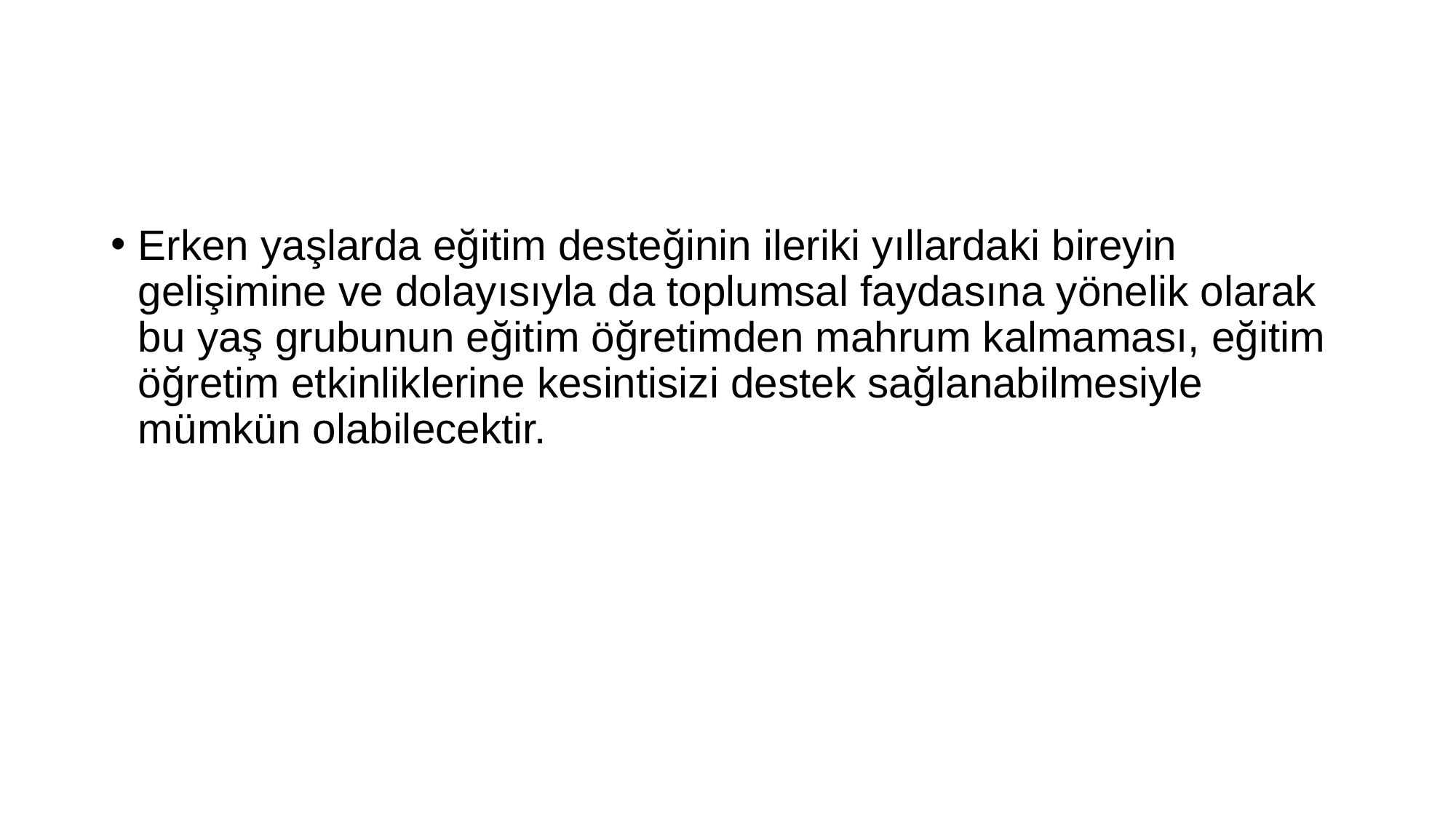

#
Erken yaşlarda eğitim desteğinin ileriki yıllardaki bireyin gelişimine ve dolayısıyla da toplumsal faydasına yönelik olarak bu yaş grubunun eğitim öğretimden mahrum kalmaması, eğitim öğretim etkinliklerine kesintisizi destek sağlanabilmesiyle mümkün olabilecektir.